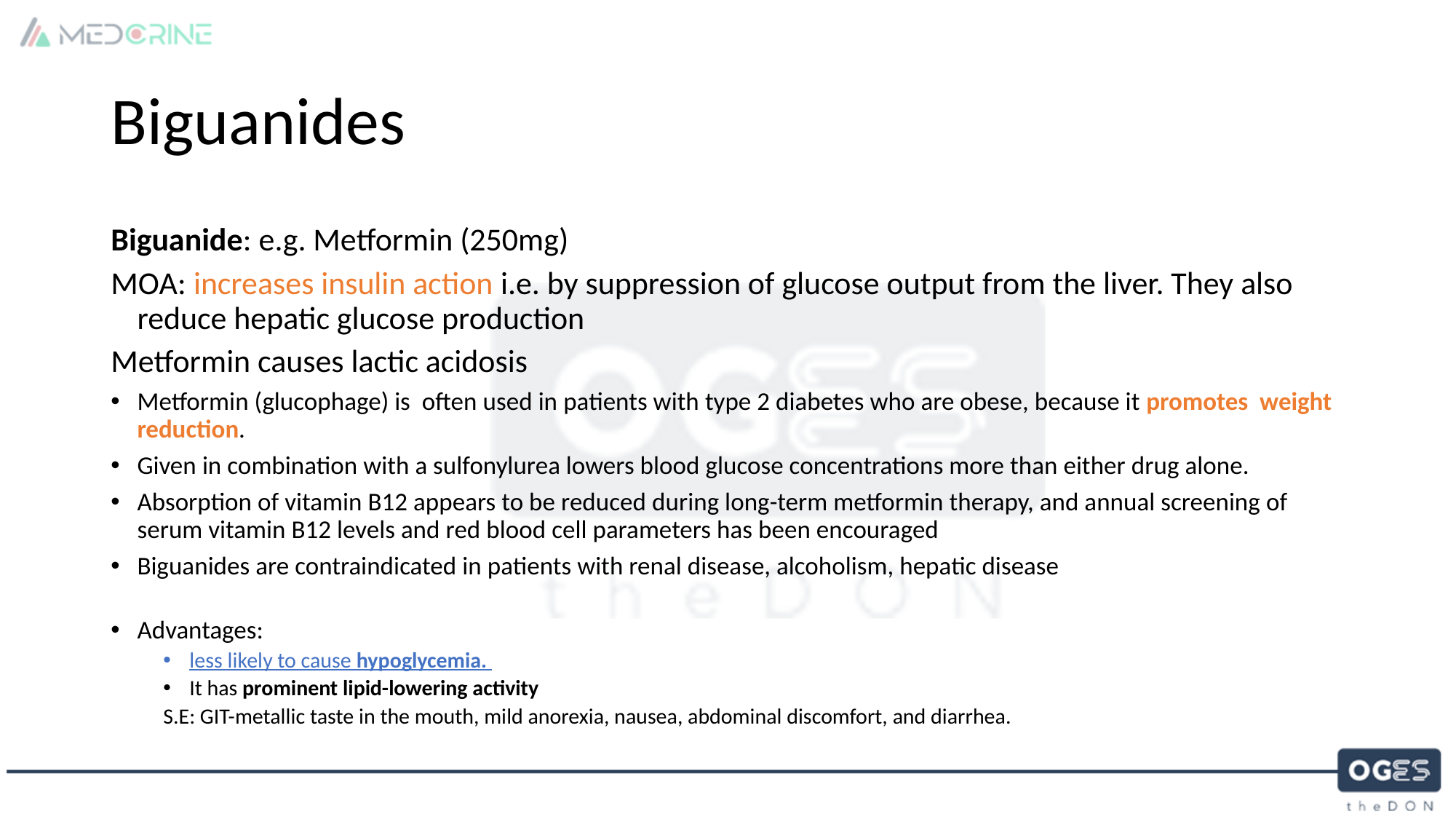

# Biguanides
Biguanide: e.g. Metformin (250mg)
MOA: increases insulin action i.e. by suppression of glucose output from the liver. They also reduce hepatic glucose production
Metformin causes lactic acidosis
Metformin (glucophage) is  often used in patients with type 2 diabetes who are obese, because it promotes  weight reduction.
Given in combination with a sulfonylurea lowers blood glucose concentrations more than either drug alone.
Absorption of vitamin B12 appears to be reduced during long-term metformin therapy, and annual screening of serum vitamin B12 levels and red blood cell parameters has been encouraged
Biguanides are contraindicated in patients with renal disease, alcoholism, hepatic disease
Advantages:
less likely to cause hypoglycemia.
It has prominent lipid-lowering activity
S.E: GIT-metallic taste in the mouth, mild anorexia, nausea, abdominal discomfort, and diarrhea.